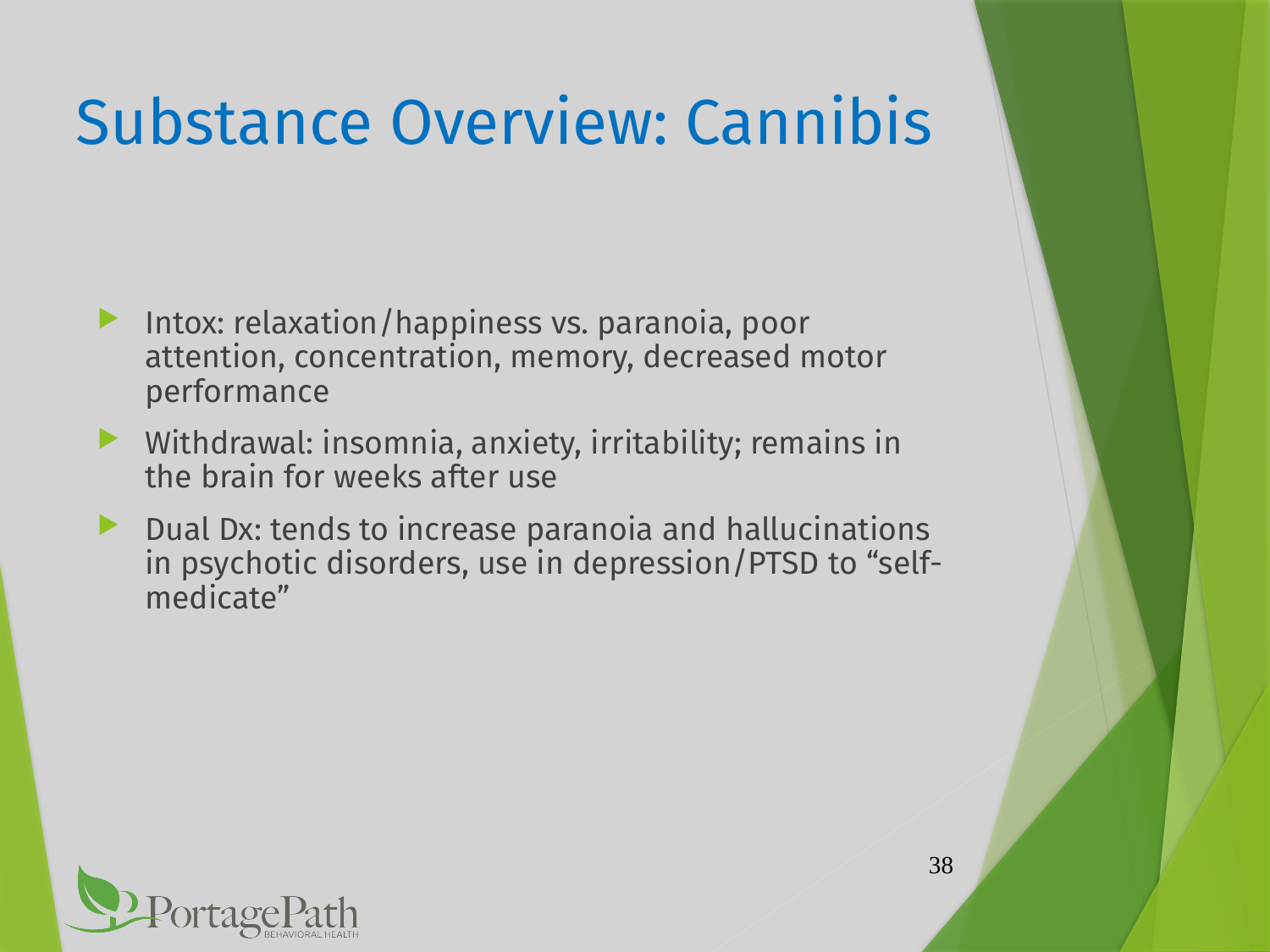

# Substance Overview: Cannibis
Intox: relaxation/happiness vs. paranoia, poor attention, concentration, memory, decreased motor performance
Withdrawal: insomnia, anxiety, irritability; remains in the brain for weeks after use
Dual Dx: tends to increase paranoia and hallucinations in psychotic disorders, use in depression/PTSD to “self-medicate”
38